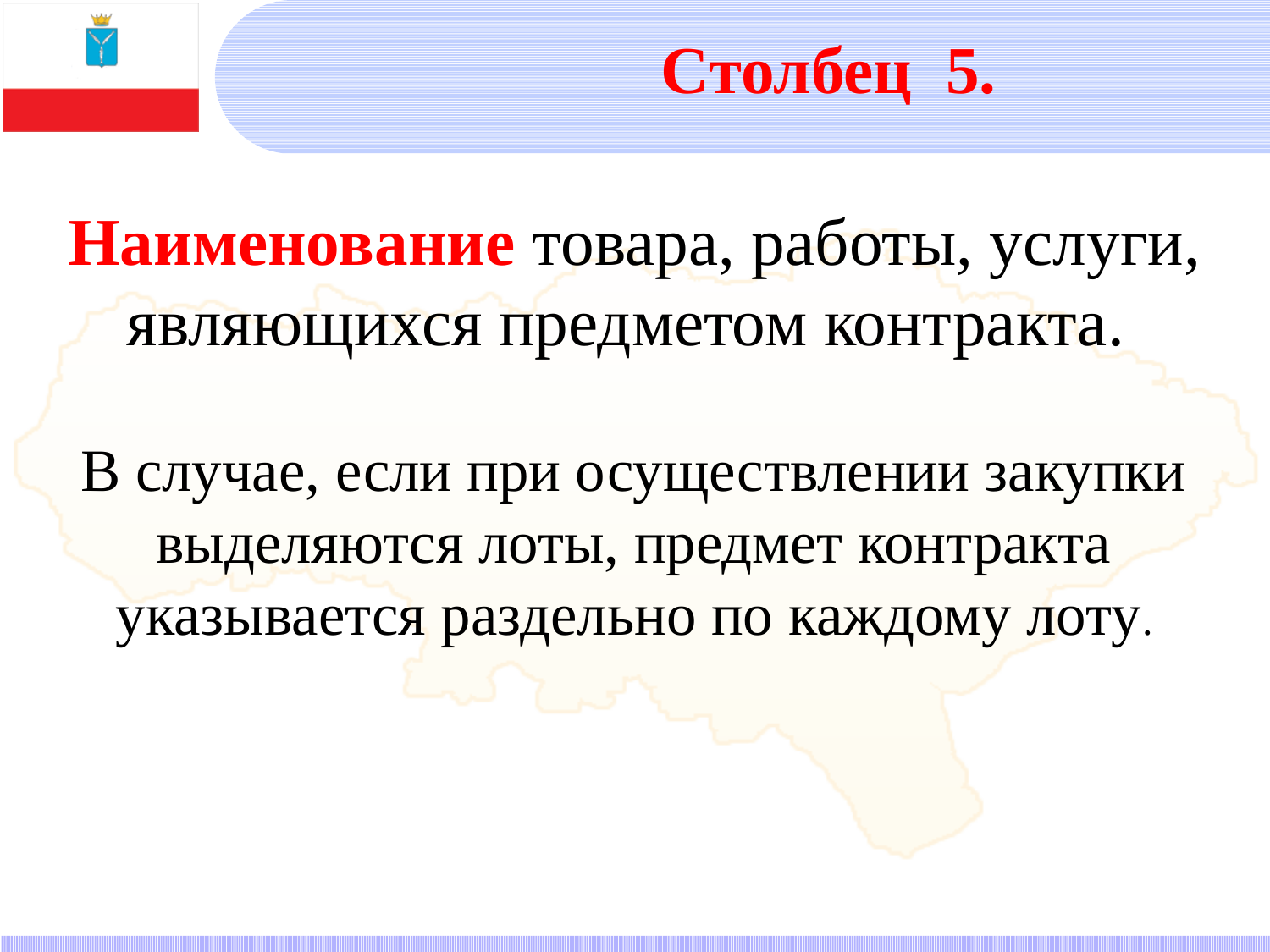

Столбец  5.
Наименование товара, работы, услуги, являющихся предметом контракта.

В случае, если при осуществлении закупки выделяются лоты, предмет контракта указывается раздельно по каждому лоту.